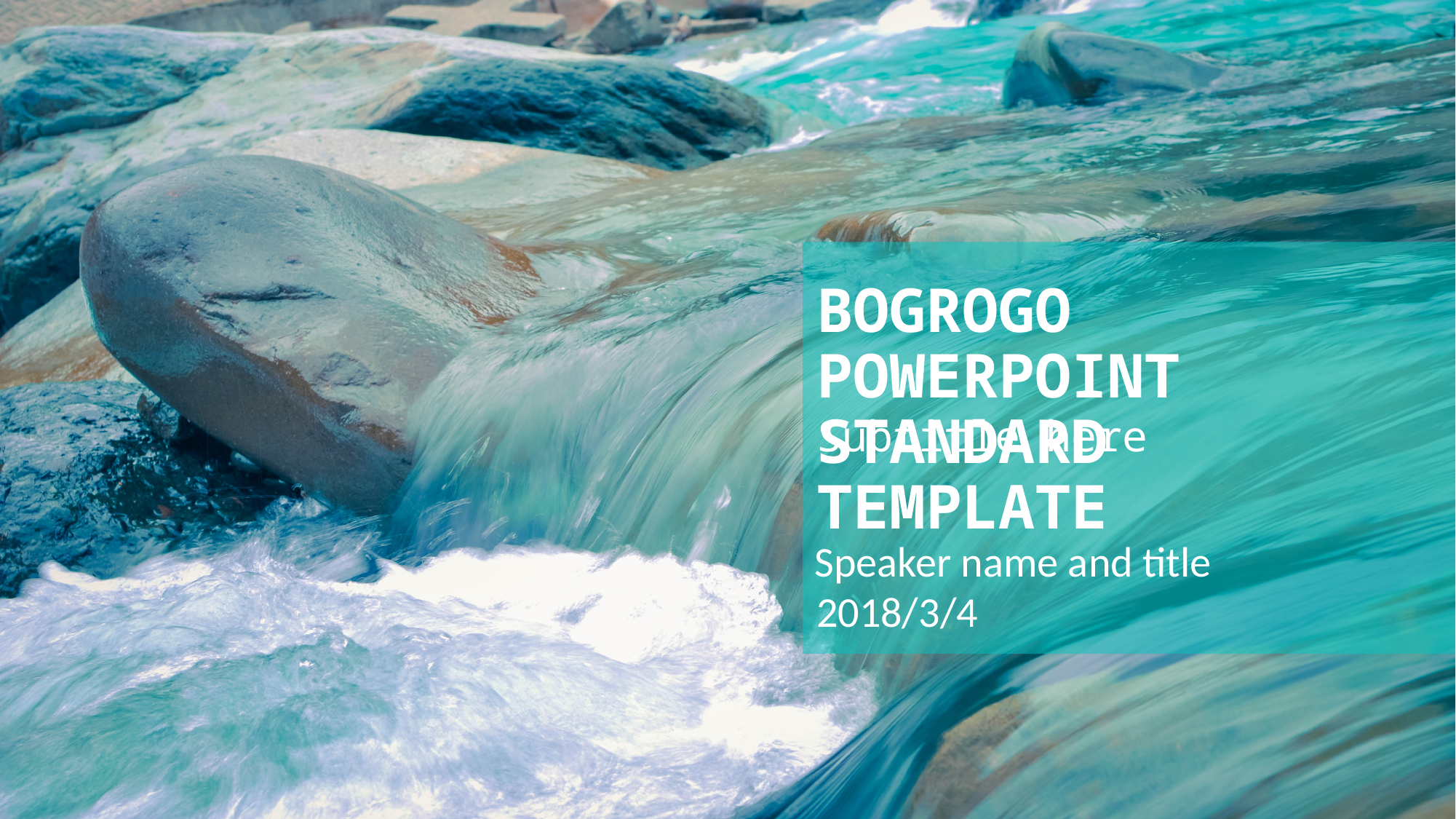

BOGROGO  POWERPOINT STANDARD TEMPLATE
Subtitle here
Speaker name and title
2018/3/4